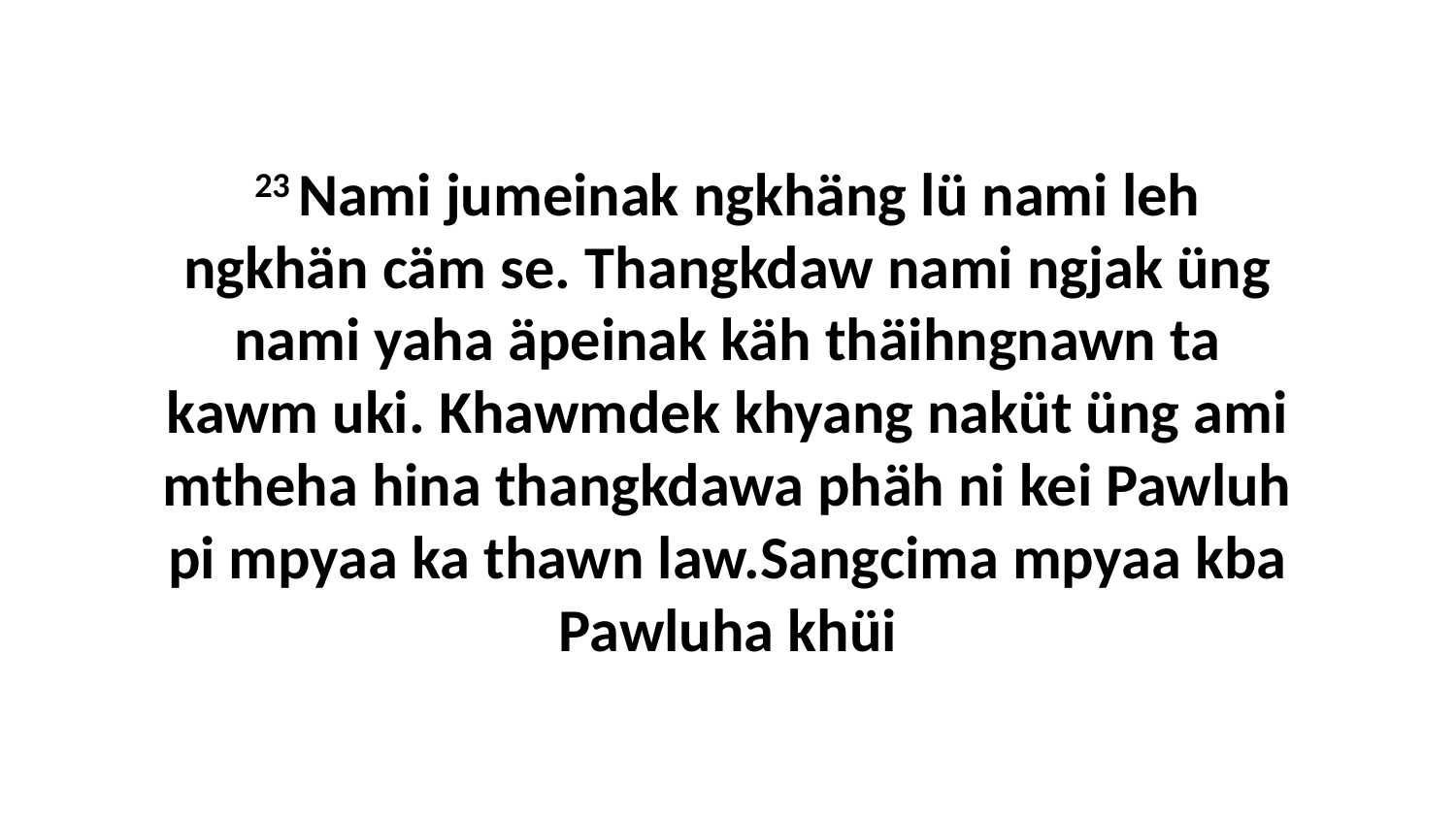

23 Nami jumeinak ngkhäng lü nami leh ngkhän cäm se. Thangkdaw nami ngjak üng nami yaha äpeinak käh thäihngnawn ta kawm uki. Khawmdek khyang naküt üng ami mtheha hina thangkdawa phäh ni kei Pawluh pi mpyaa ka thawn law.Sangcima mpyaa kba Pawluha khüi